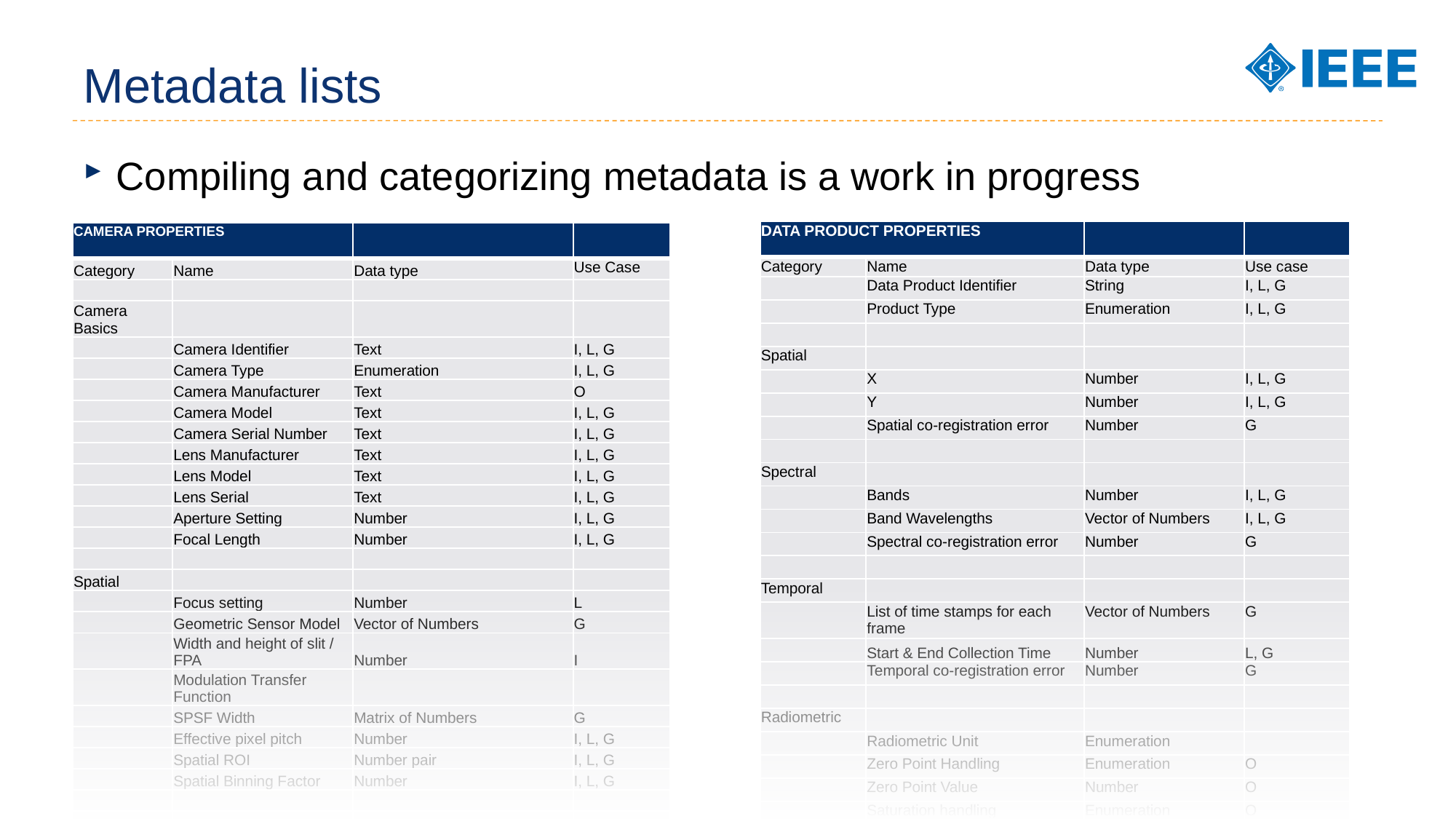

# Metadata lists
Compiling and categorizing metadata is a work in progress
| DATA PRODUCT PROPERTIES |  |  |  |
| --- | --- | --- | --- |
| Category | Name | Data type | Use case |
|  | Data Product Identifier | String | I, L, G |
|  | Product Type | Enumeration | I, L, G |
|  |  |  |  |
| Spatial |  |  |  |
|  | X | Number | I, L, G |
|  | Y | Number | I, L, G |
|  | Spatial co-registration error | Number | G |
|  |  |  |  |
| Spectral |  |  |  |
|  | Bands | Number | I, L, G |
|  | Band Wavelengths | Vector of Numbers | I, L, G |
|  | Spectral co-registration error | Number | G |
|  |  |  |  |
| Temporal |  |  |  |
|  | List of time stamps for each frame | Vector of Numbers | G |
|  | Start & End Collection Time | Number | L, G |
|  | Temporal co-registration error | Number | G |
|  |  |  |  |
| Radiometric |  |  |  |
|  | Radiometric Unit | Enumeration |  |
|  | Zero Point Handling | Enumeration | O |
|  | Zero Point Value | Number | O |
|  | Saturation handling | Enumeration | O |
|  | Upper Bound reserved value | Number | O |
|  | Saturation map | Matrix | O |
|  |  |  |  |
| CAMERA PROPERTIES |  |  |  |
| --- | --- | --- | --- |
| Category | Name | Data type | Use Case |
|  |  |  |  |
| Camera Basics |  |  |  |
|  | Camera Identifier | Text | I, L, G |
|  | Camera Type | Enumeration | I, L, G |
|  | Camera Manufacturer | Text | O |
|  | Camera Model | Text | I, L, G |
|  | Camera Serial Number | Text | I, L, G |
|  | Lens Manufacturer | Text | I, L, G |
|  | Lens Model | Text | I, L, G |
|  | Lens Serial | Text | I, L, G |
|  | Aperture Setting | Number | I, L, G |
|  | Focal Length | Number | I, L, G |
|  |  |  |  |
| Spatial |  |  |  |
|  | Focus setting | Number | L |
|  | Geometric Sensor Model | Vector of Numbers | G |
|  | Width and height of slit / FPA | Number | I |
|  | Modulation Transfer Function |  |  |
|  | SPSF Width | Matrix of Numbers | G |
|  | Effective pixel pitch | Number | I, L, G |
|  | Spatial ROI | Number pair | I, L, G |
|  | Spatial Binning Factor | Number | I, L, G |
|  |  |  |  |
| Spectral |  |  |  |
|  | Band Center Wavelengths | Vector of Number | I, L, G |
|  | Band (SRF) Width | Vector of Number | L |
|  | Band Profiles | Matrix of Numbers | G |